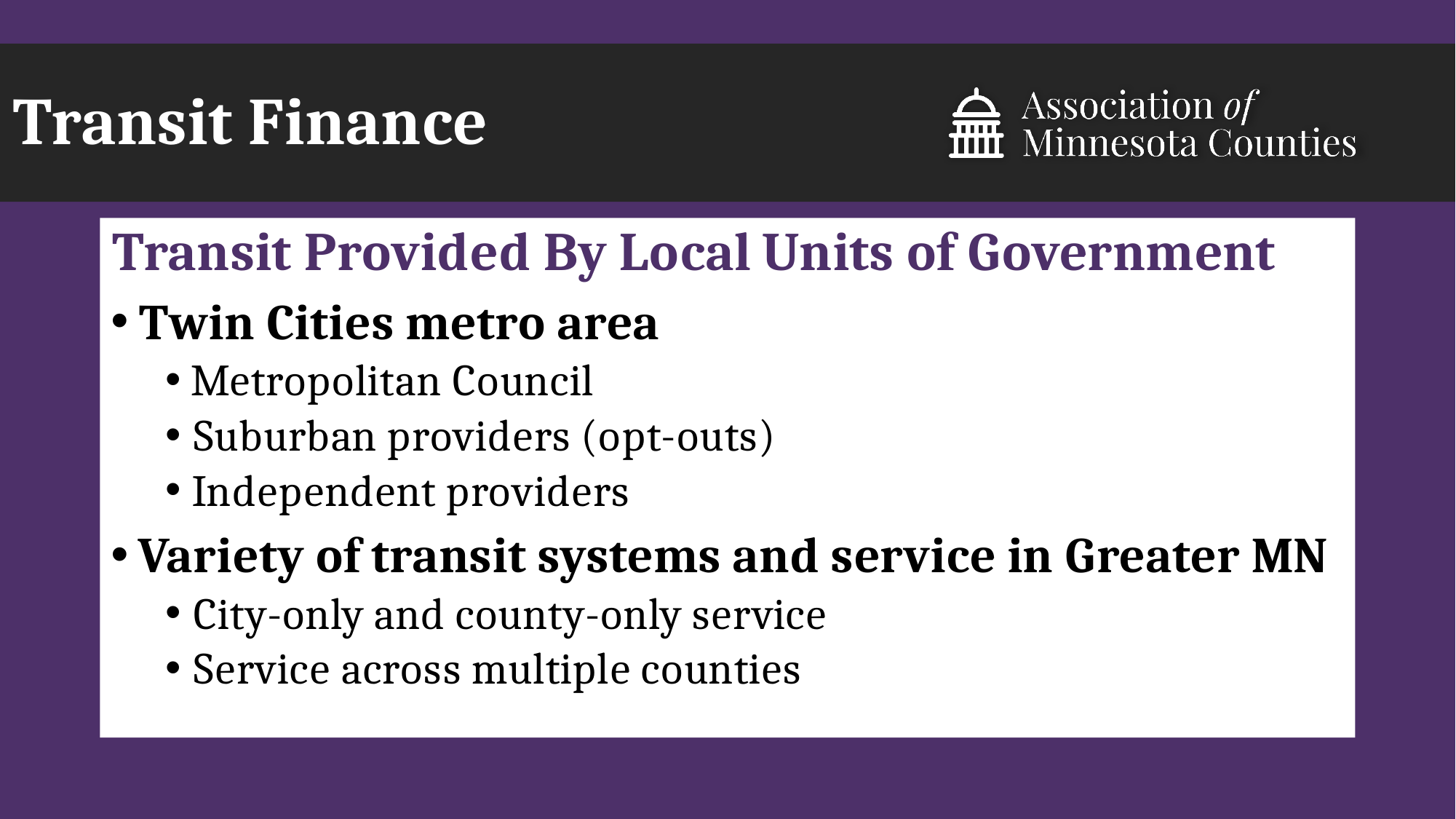

# Transit Finance
Transit Provided By Local Units of Government
Twin Cities metro area
Metropolitan Council
Suburban providers (opt-outs)
Independent providers
Variety of transit systems and service in Greater MN
City-only and county-only service
Service across multiple counties